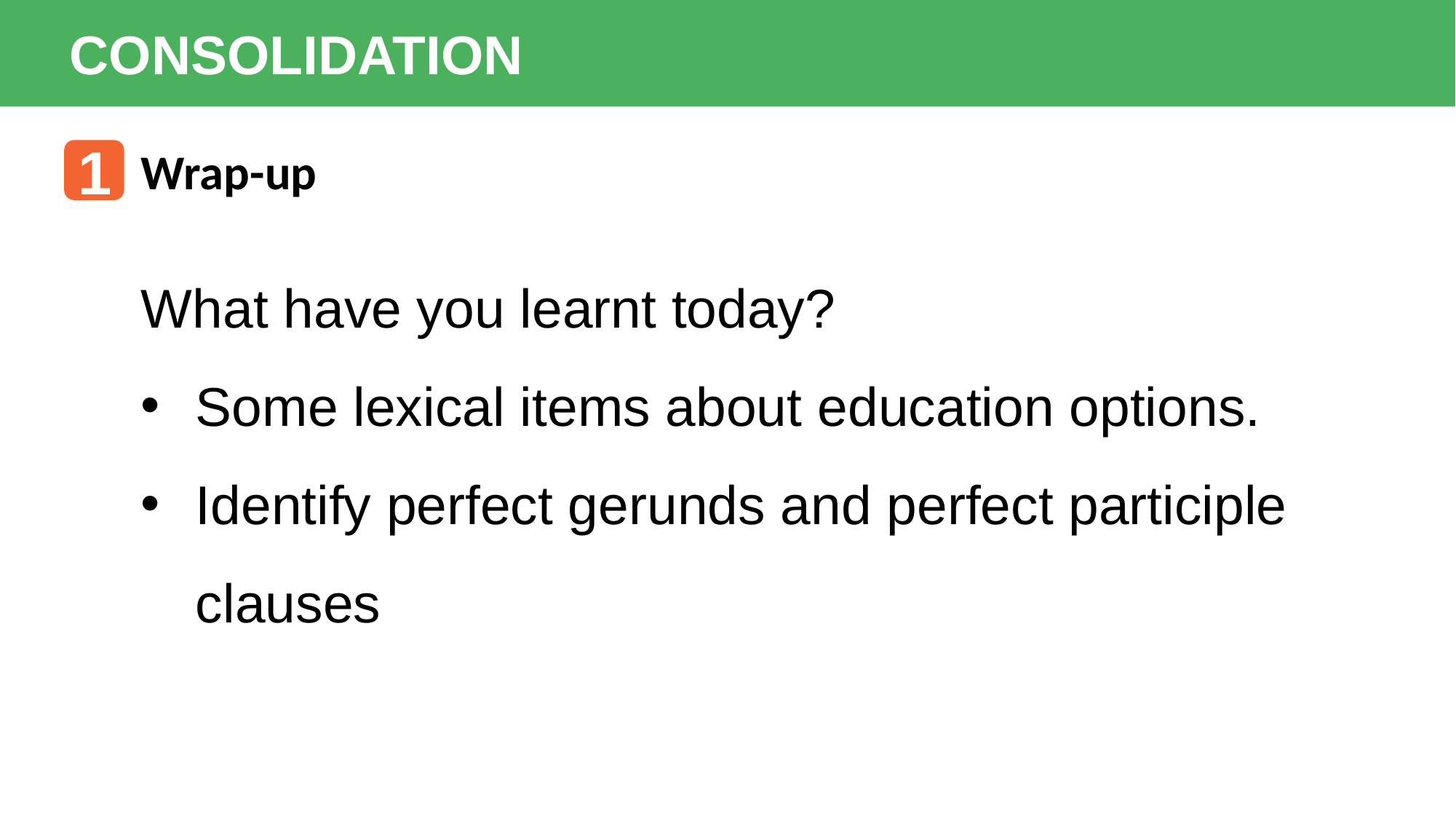

CONSOLIDATION
1
Wrap-up

What have you learnt today?
Some lexical items about education options.
Identify perfect gerunds and perfect participle clauses